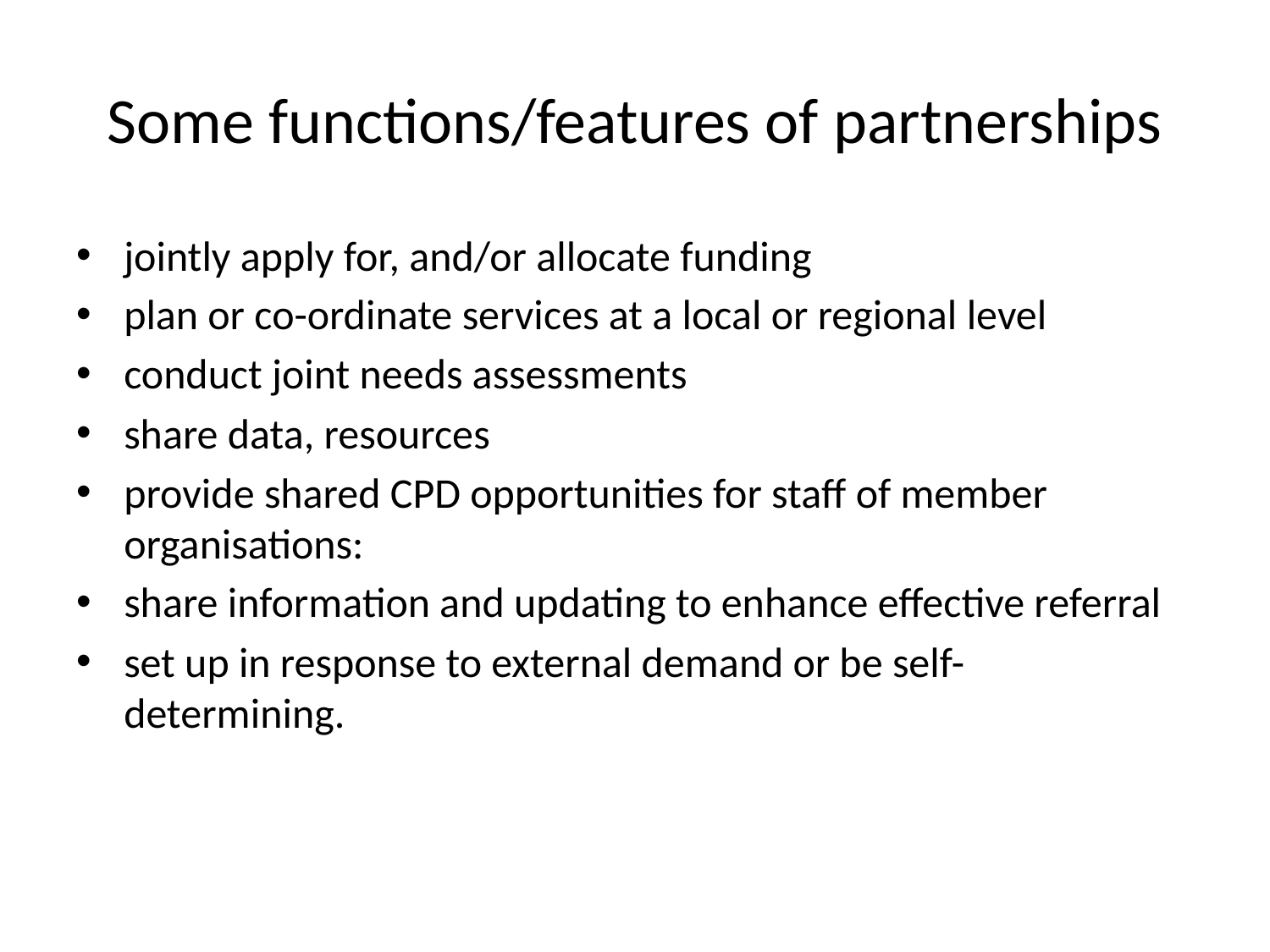

# Some functions/features of partnerships
jointly apply for, and/or allocate funding
plan or co-ordinate services at a local or regional level
conduct joint needs assessments
share data, resources
provide shared CPD opportunities for staff of member organisations:
share information and updating to enhance effective referral
set up in response to external demand or be self-determining.